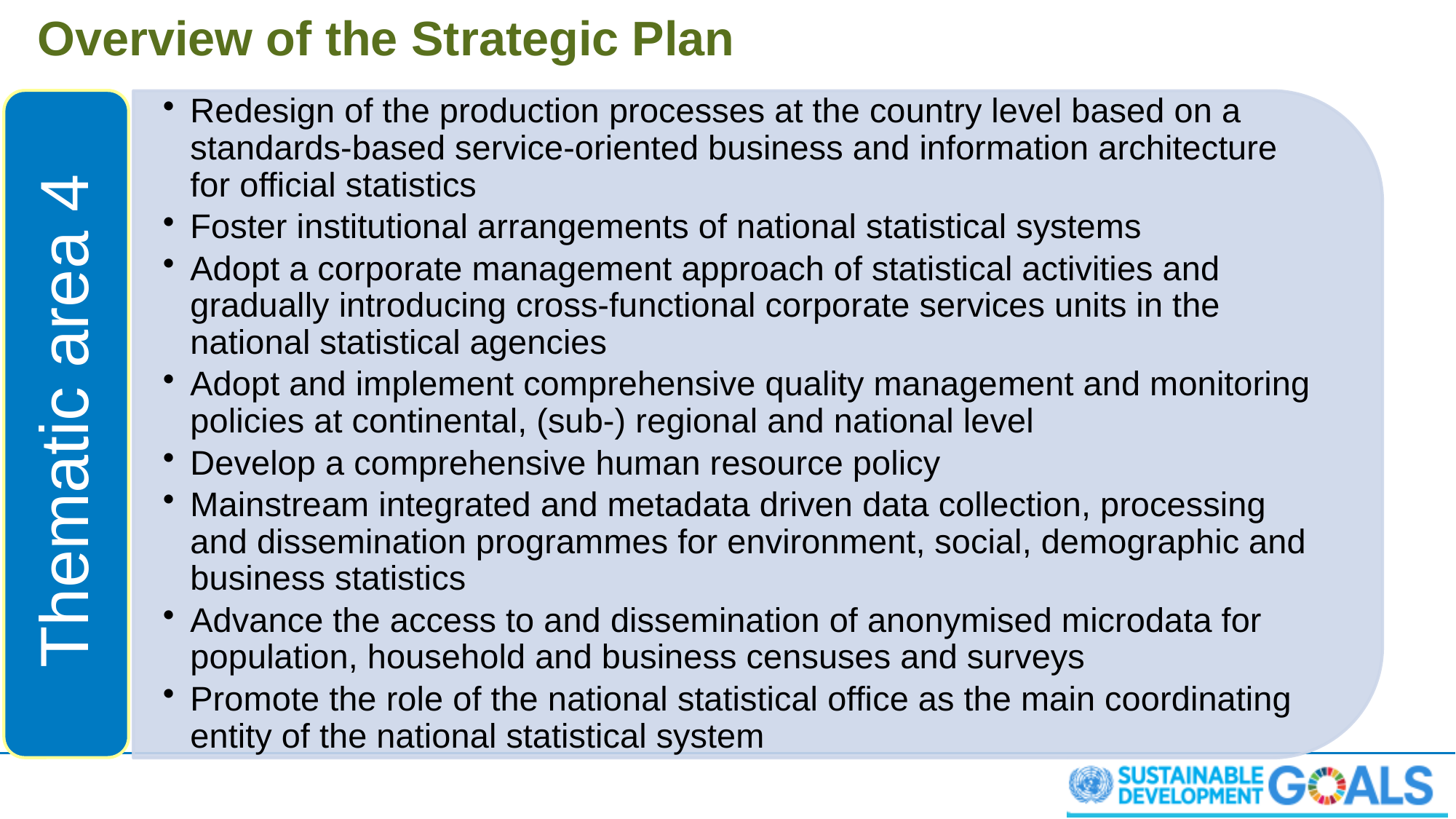

# Overview of the Strategic Plan
Redesign of the production processes at the country level based on a standards-based service-oriented business and information architecture for official statistics
Foster institutional arrangements of national statistical systems
Adopt a corporate management approach of statistical activities and gradually introducing cross-functional corporate services units in the national statistical agencies
Adopt and implement comprehensive quality management and monitoring policies at continental, (sub-) regional and national level
Develop a comprehensive human resource policy
Mainstream integrated and metadata driven data collection, processing and dissemination programmes for environment, social, demographic and business statistics
Advance the access to and dissemination of anonymised microdata for population, household and business censuses and surveys
Promote the role of the national statistical office as the main coordinating entity of the national statistical system
Thematic area 4